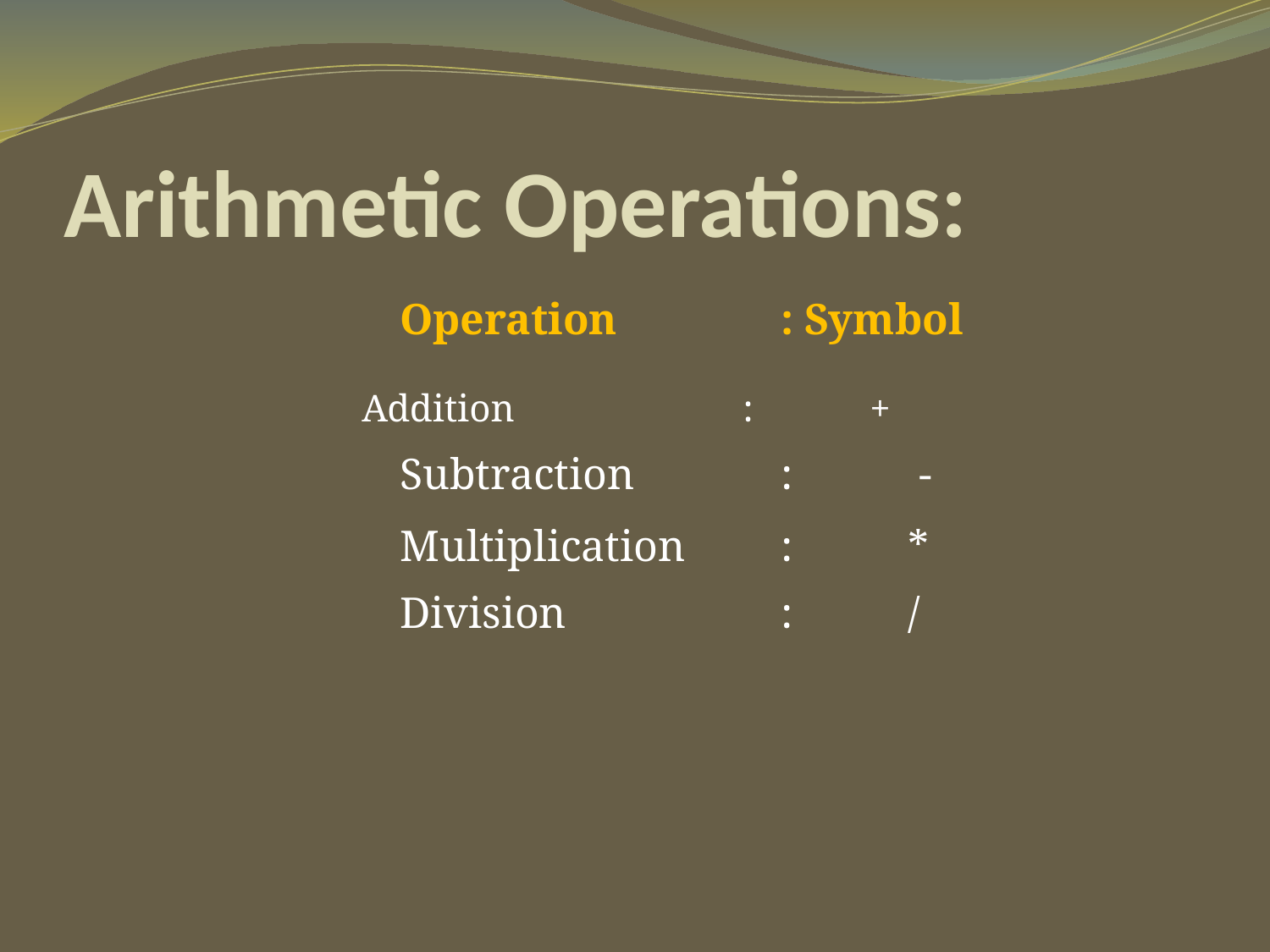

# Arithmetic Operations:
			Operation		: Symbol

		Addition		: 	+
			Subtraction		:	 -
		Multiplication	: 	*
			Division		: 	/